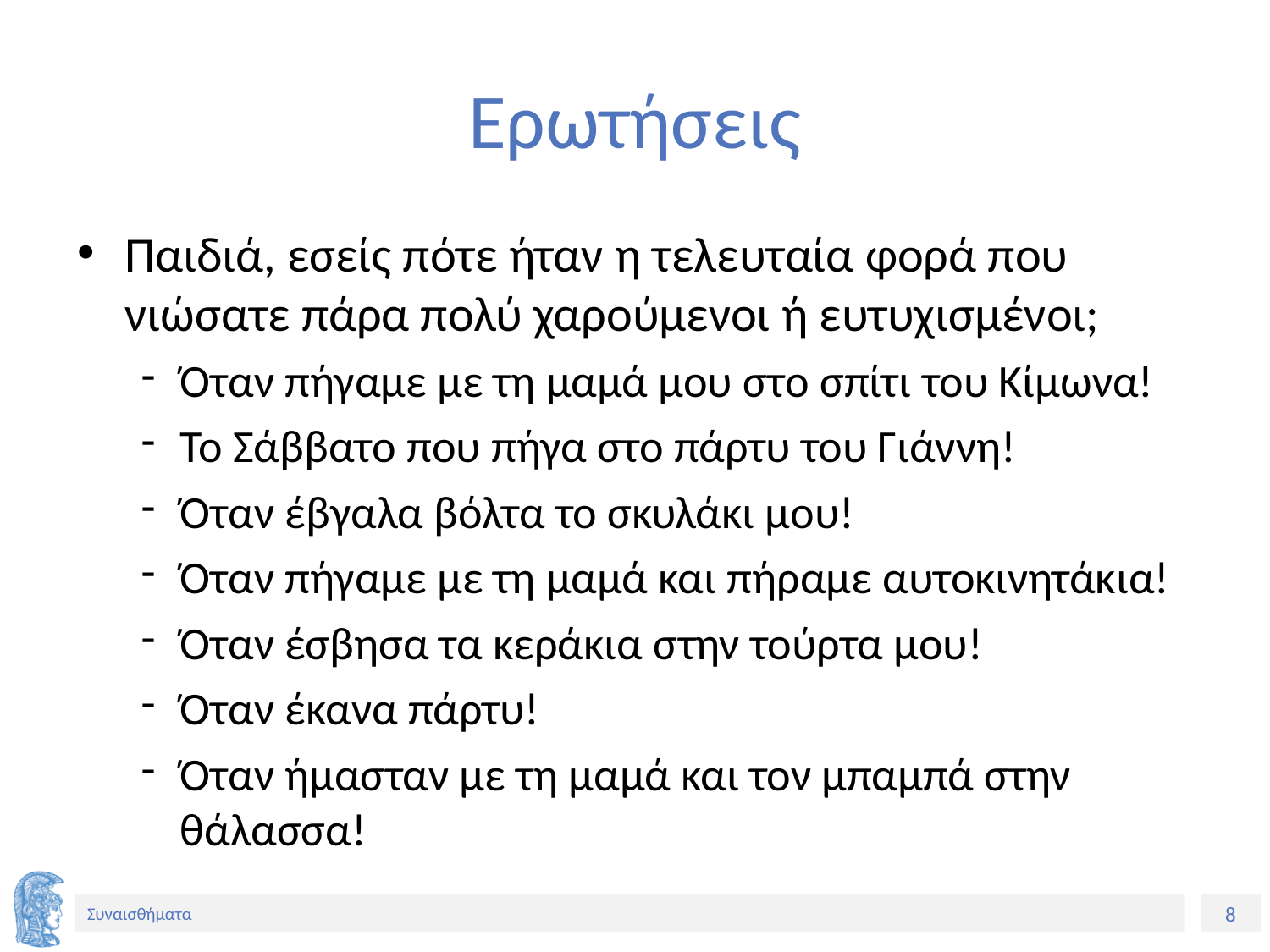

# Ερωτήσεις
Παιδιά, εσείς πότε ήταν η τελευταία φορά που νιώσατε πάρα πολύ χαρούμενοι ή ευτυχισμένοι;
Όταν πήγαμε με τη μαμά μου στο σπίτι του Κίμωνα!
Το Σάββατο που πήγα στο πάρτυ του Γιάννη!
Όταν έβγαλα βόλτα το σκυλάκι μου!
Όταν πήγαμε με τη μαμά και πήραμε αυτοκινητάκια!
Όταν έσβησα τα κεράκια στην τούρτα μου!
Όταν έκανα πάρτυ!
Όταν ήμασταν με τη μαμά και τον μπαμπά στην θάλασσα!